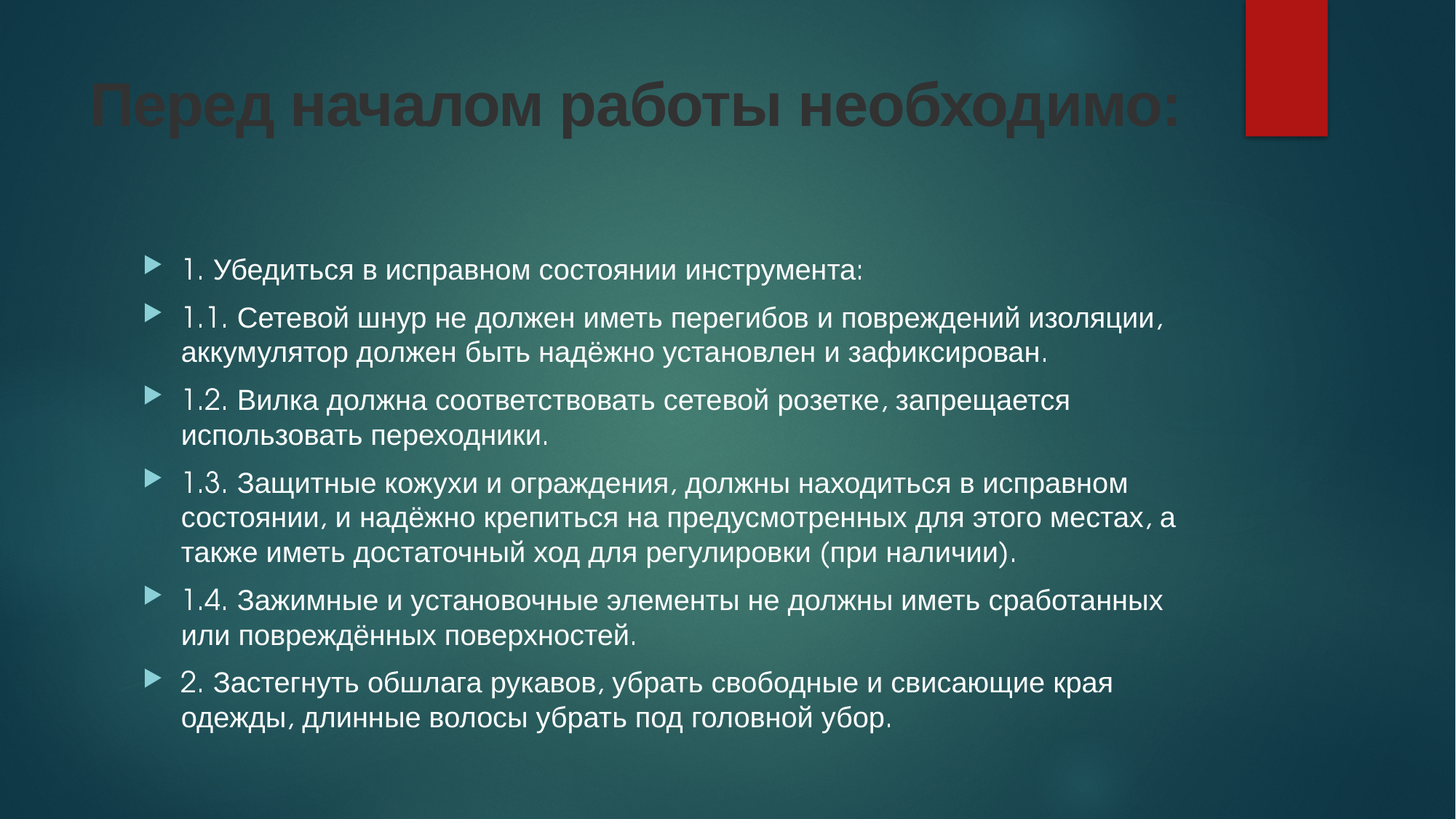

# Перед началом работы необходимо:
1. Убедиться в исправном состоянии инструмента:
1.1. Сетевой шнур не должен иметь перегибов и повреждений изоляции, аккумулятор должен быть надёжно установлен и зафиксирован.
1.2. Вилка должна соответствовать сетевой розетке, запрещается использовать переходники.
1.3. Защитные кожухи и ограждения, должны находиться в исправном состоянии, и надёжно крепиться на предусмотренных для этого местах, а также иметь достаточный ход для регулировки (при наличии).
1.4. Зажимные и установочные элементы не должны иметь сработанных или повреждённых поверхностей.
2. Застегнуть обшлага рукавов, убрать свободные и свисающие края одежды, длинные волосы убрать под головной убор.